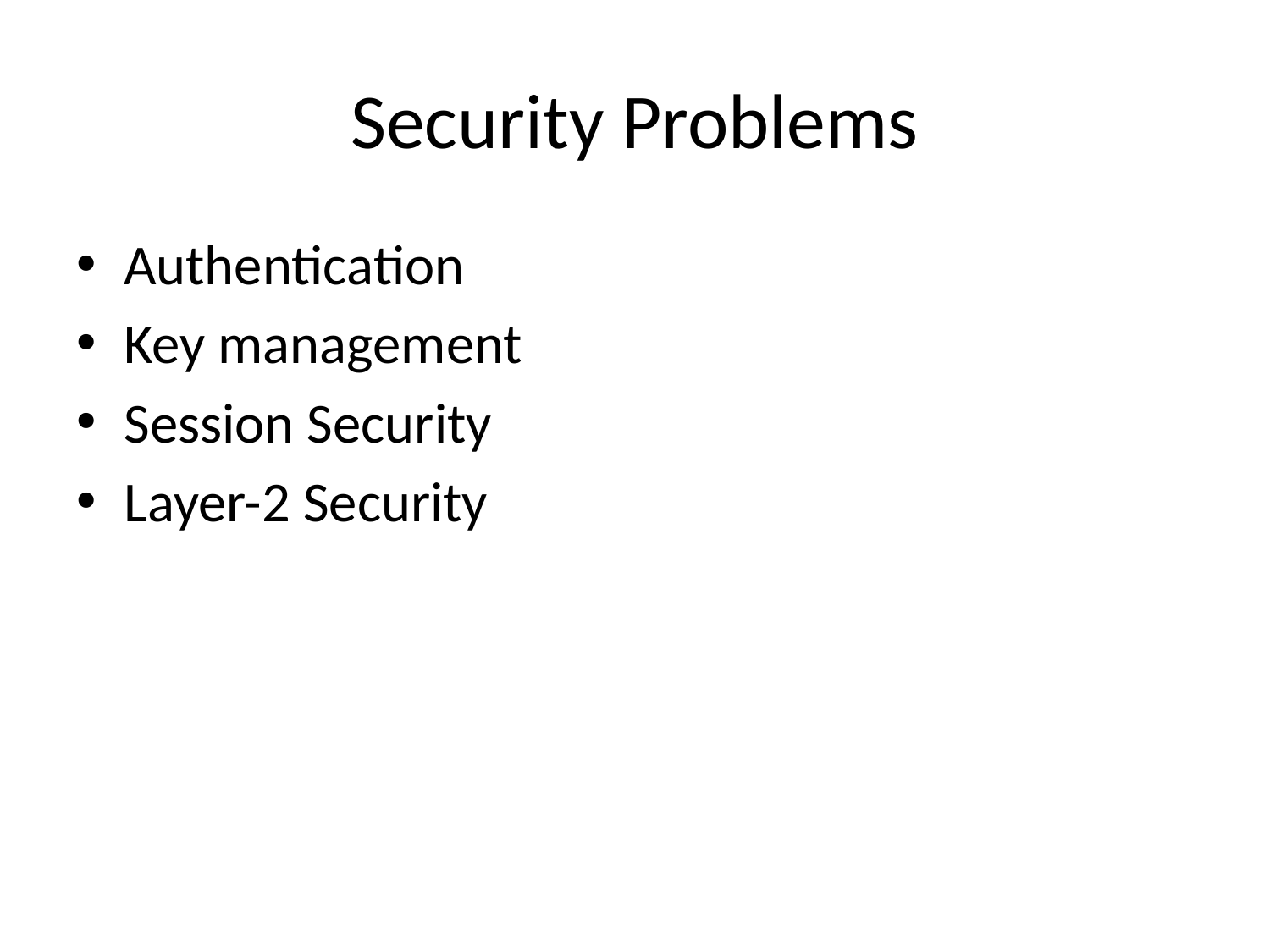

# Security Problems
Authentication
Key management
Session Security
Layer-2 Security